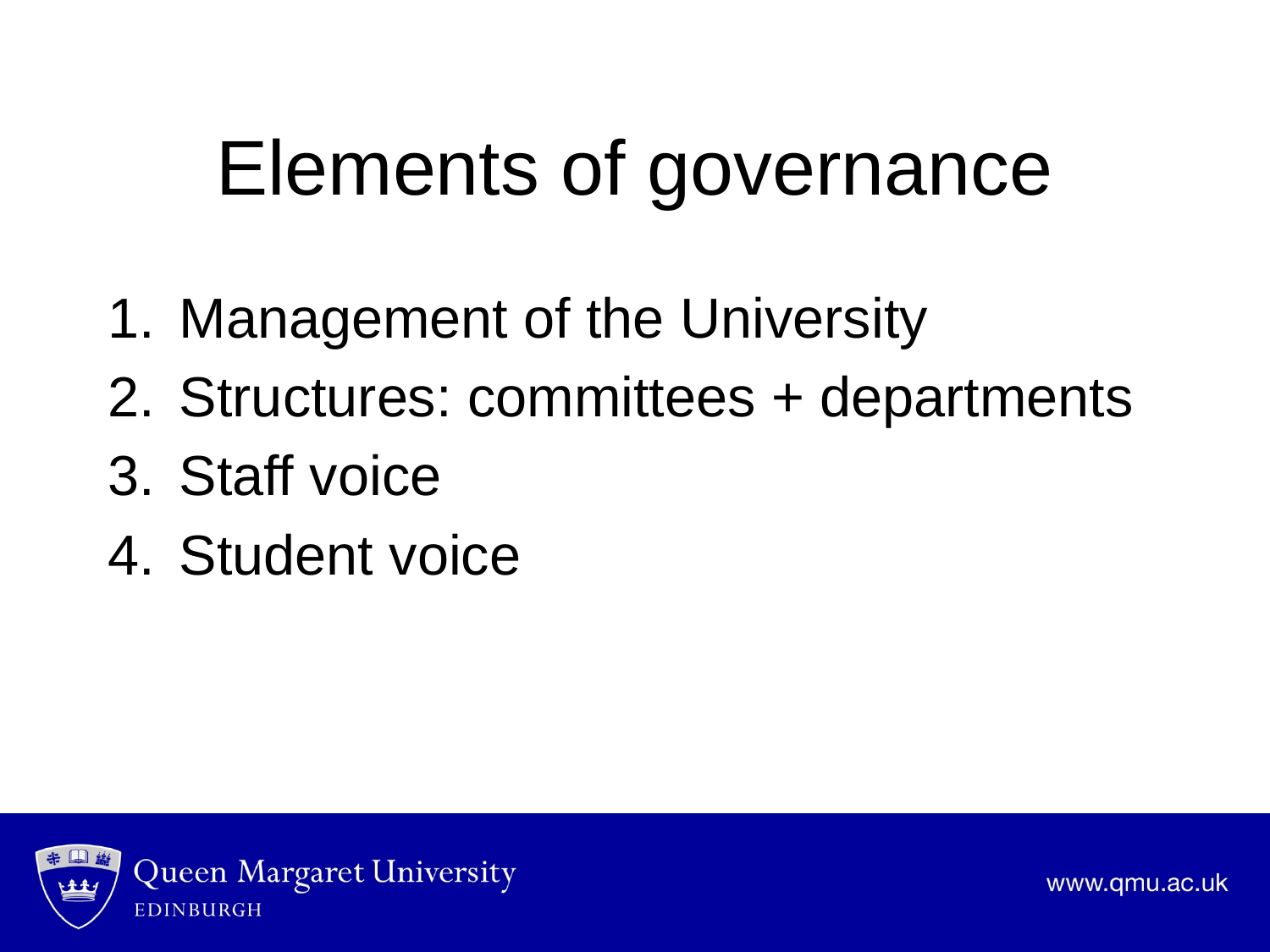

# Elements of governance
Management of the University
Structures: committees + departments
Staff voice
Student voice